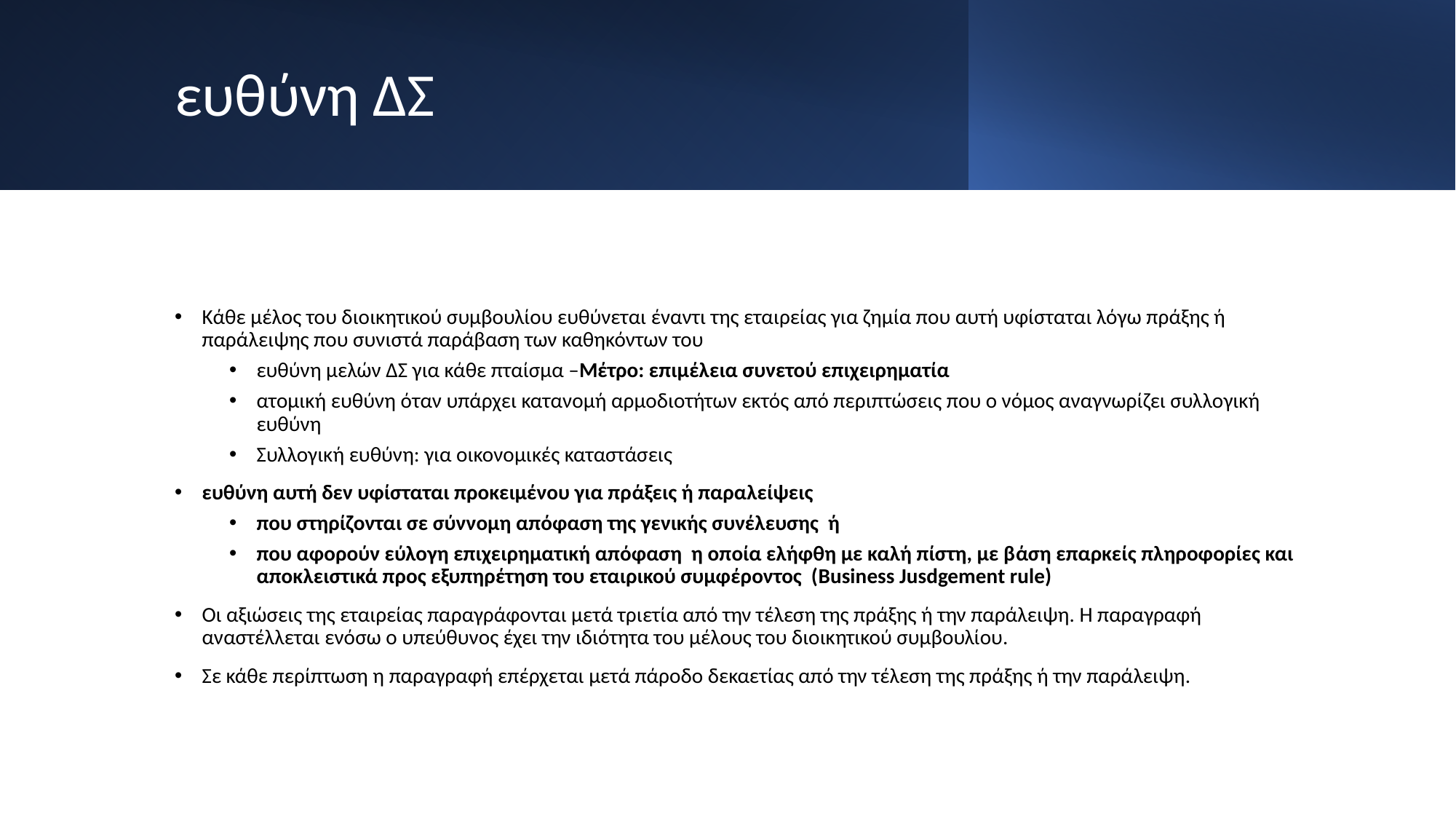

# ευθύνη ΔΣ
Κάθε μέλος του διοικητικού συμβουλίου ευθύνεται έναντι της εταιρείας για ζημία που αυτή υφίσταται λόγω πράξης ή παράλειψης που συνιστά παράβαση των καθηκόντων του
ευθύνη μελών ΔΣ για κάθε πταίσμα –Μέτρο: επιμέλεια συνετού επιχειρηματία
ατομική ευθύνη όταν υπάρχει κατανομή αρμοδιοτήτων εκτός από περιπτώσεις που ο νόμος αναγνωρίζει συλλογική ευθύνη
Συλλογική ευθύνη: για οικονομικές καταστάσεις
ευθύνη αυτή δεν υφίσταται προκειμένου για πράξεις ή παραλείψεις
που στηρίζονται σε σύννομη απόφαση της γενικής συνέλευσης  ή
που αφορούν εύλογη επιχειρηματική απόφαση  η οποία ελήφθη με καλή πίστη, με βάση επαρκείς πληροφορίες και αποκλειστικά προς εξυπηρέτηση του εταιρικού συμφέροντος  (Business Jusdgement rule)
Οι αξιώσεις της εταιρείας παραγράφονται μετά τριετία από την τέλεση της πράξης ή την παράλειψη. Η παραγραφή αναστέλλεται ενόσω ο υπεύθυνος έχει την ιδιότητα του μέλους του διοικητικού συμβουλίου.
Σε κάθε περίπτωση η παραγραφή επέρχεται μετά πάροδο δεκαετίας από την τέλεση της πράξης ή την παράλειψη.